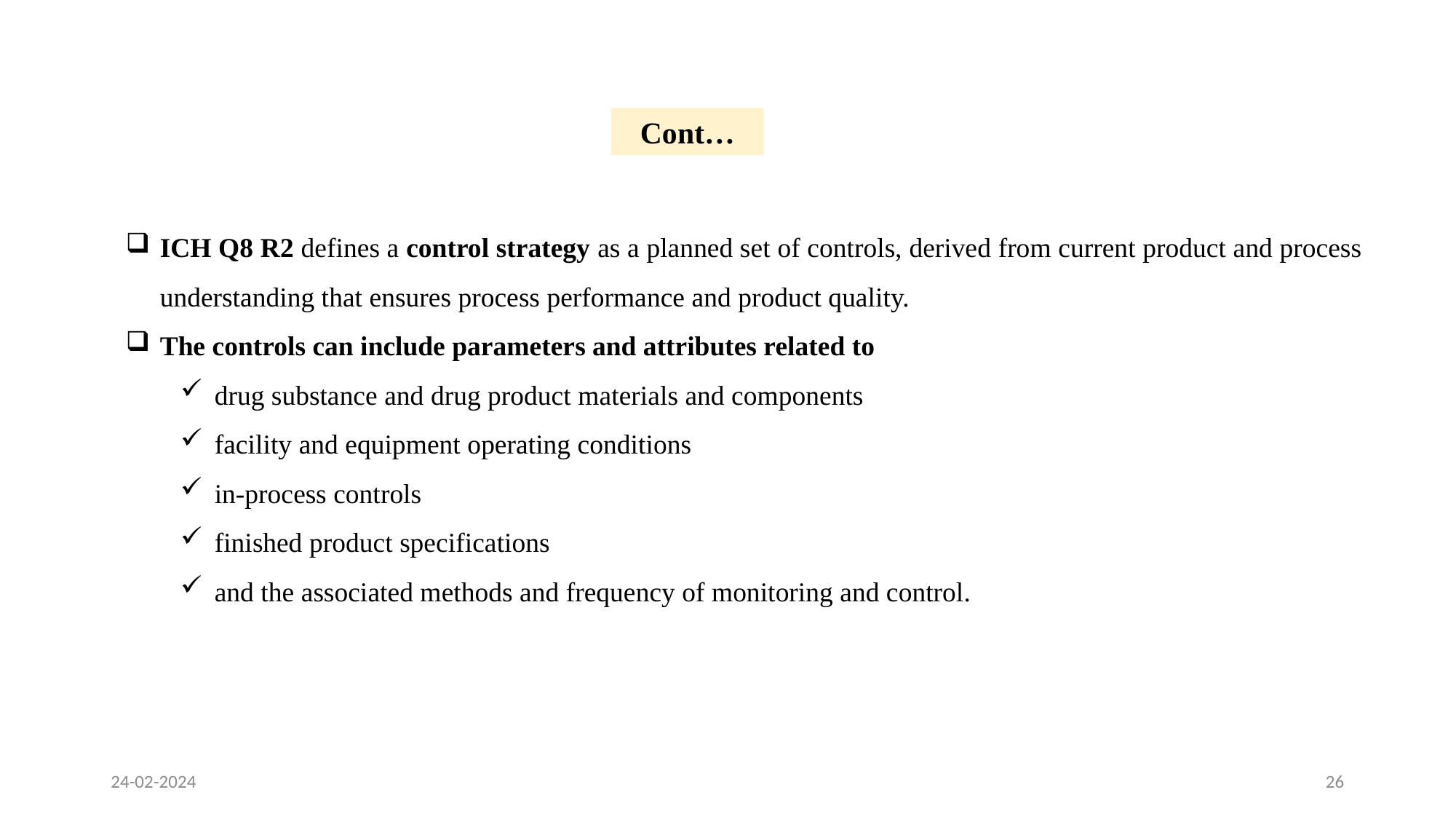

Cont…
ICH Q8 R2 defines a control strategy as a planned set of controls, derived from current product and process understanding that ensures process performance and product quality.
The controls can include parameters and attributes related to
drug substance and drug product materials and components
facility and equipment operating conditions
in-process controls
finished product specifications
and the associated methods and frequency of monitoring and control.
24-02-2024
26